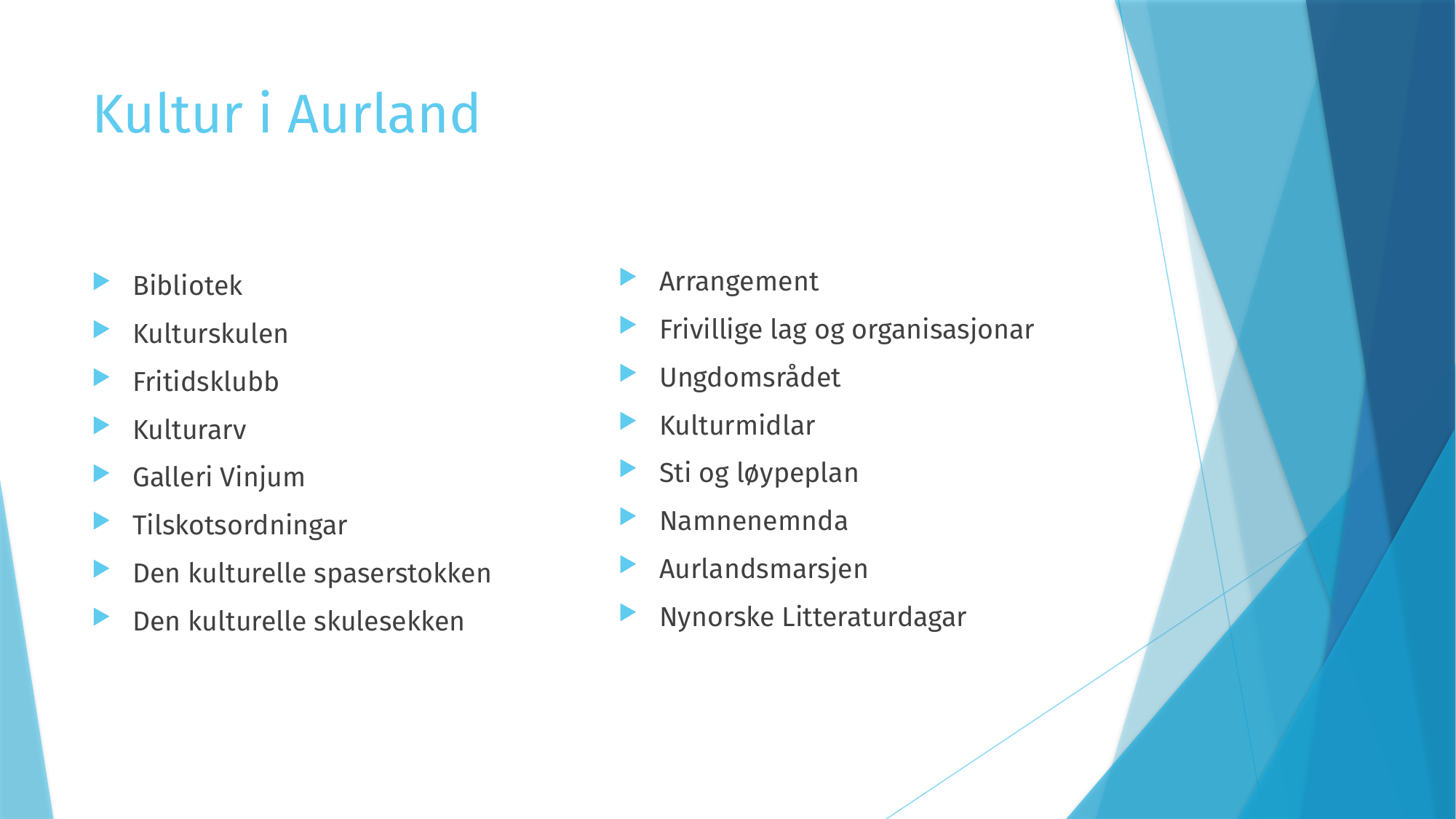

# Kultur i Aurland

Bibliotek
Kulturskulen
Fritidsklubb
Kulturarv
Galleri Vinjum
Tilskotsordningar
Den kulturelle spaserstokken
Den kulturelle skulesekken

Arrangement
Frivillige lag og organisasjonar
Ungdomsrådet
Kulturmidlar
Sti og løypeplan
Namnenemnda
Aurlandsmarsjen
Nynorske Litteraturdagar